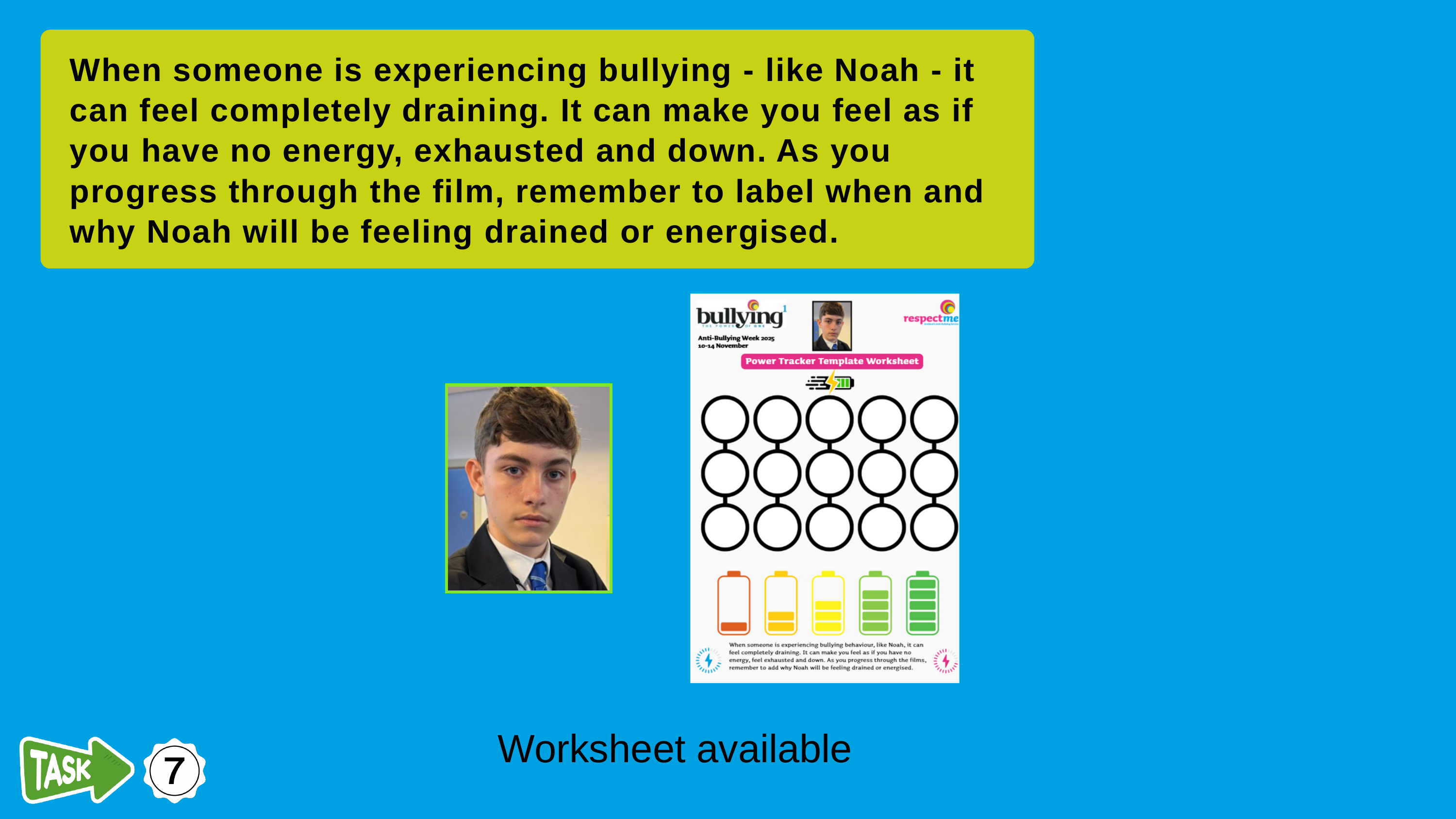

When someone is experiencing bullying - like Noah - it can feel completely draining. It can make you feel as if you have no energy, exhausted and down. As you progress through the film, remember to label when and why Noah will be feeling drained or energised.

Worksheet available